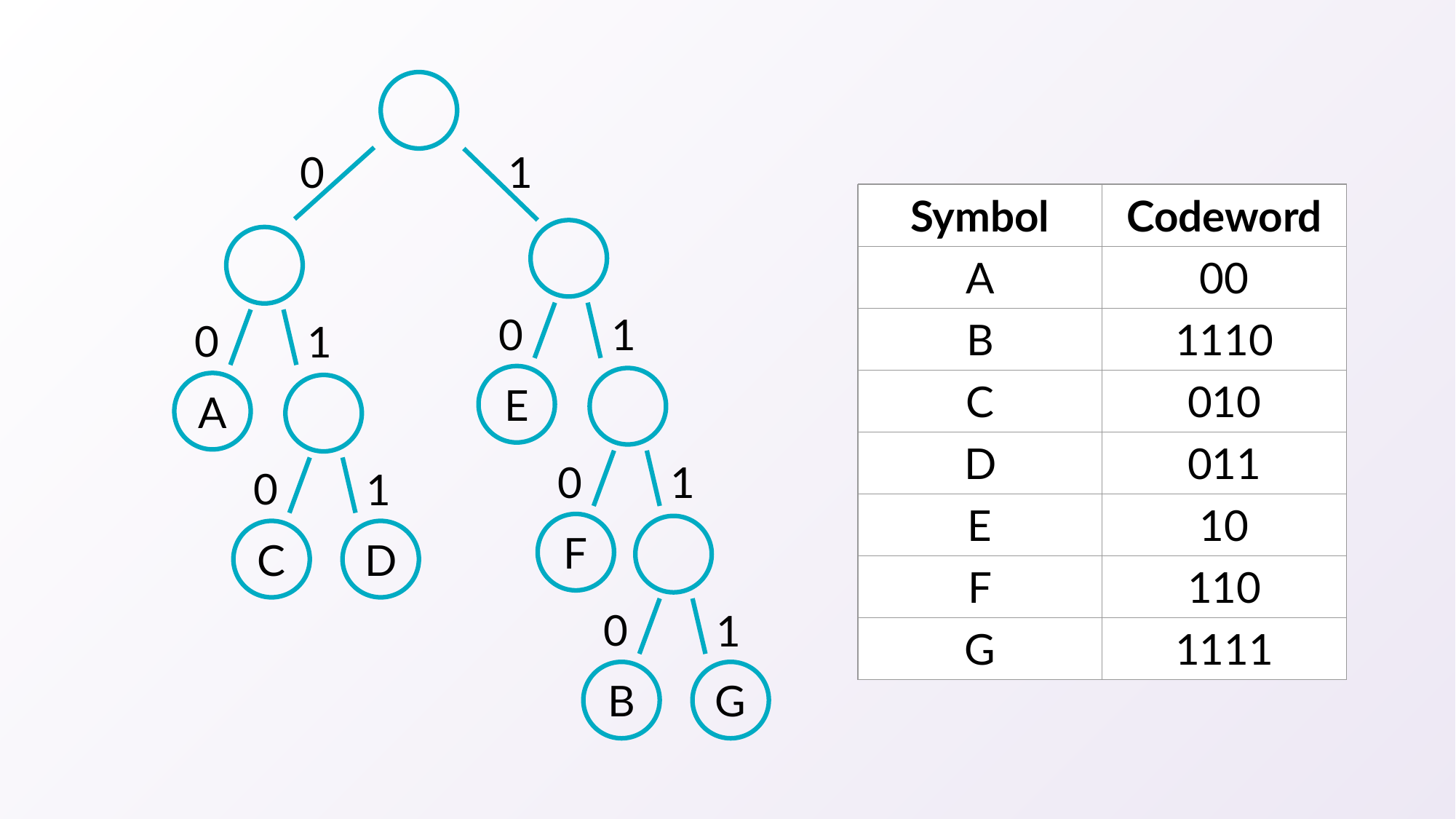

1
0
| Symbol | Codeword |
| --- | --- |
| A | 00 |
| B | 1110 |
| C | 010 |
| D | 011 |
| E | 10 |
| F | 110 |
| G | 1111 |

0
1
0
1
E

A

0
1
0
1
F

C
D
0
1
B
G